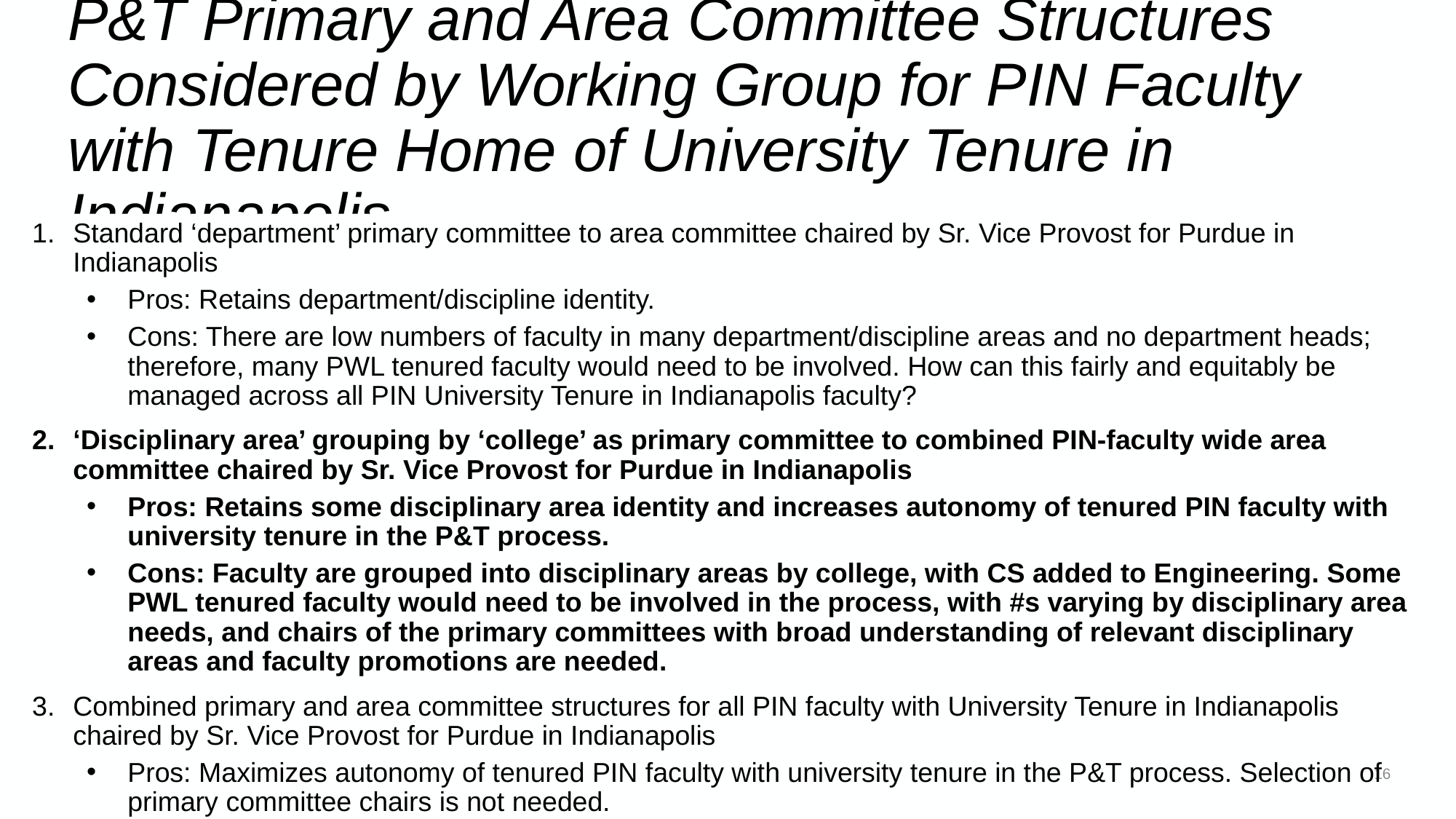

# P&T Primary and Area Committee Structures Considered by Working Group for PIN Faculty with Tenure Home of University Tenure in Indianapolis
Standard ‘department’ primary committee to area committee chaired by Sr. Vice Provost for Purdue in Indianapolis
Pros: Retains department/discipline identity.
Cons: There are low numbers of faculty in many department/discipline areas and no department heads; therefore, many PWL tenured faculty would need to be involved. How can this fairly and equitably be managed across all PIN University Tenure in Indianapolis faculty?
‘Disciplinary area’ grouping by ‘college’ as primary committee to combined PIN-faculty wide area committee chaired by Sr. Vice Provost for Purdue in Indianapolis
Pros: Retains some disciplinary area identity and increases autonomy of tenured PIN faculty with university tenure in the P&T process.
Cons: Faculty are grouped into disciplinary areas by college, with CS added to Engineering. Some PWL tenured faculty would need to be involved in the process, with #s varying by disciplinary area needs, and chairs of the primary committees with broad understanding of relevant disciplinary areas and faculty promotions are needed.
Combined primary and area committee structures for all PIN faculty with University Tenure in Indianapolis chaired by Sr. Vice Provost for Purdue in Indianapolis
Pros: Maximizes autonomy of tenured PIN faculty with university tenure in the P&T process. Selection of primary committee chairs is not needed.
Cons: Loses disciplinary area identity & faculty numbers across subdisciplines are not even.

16